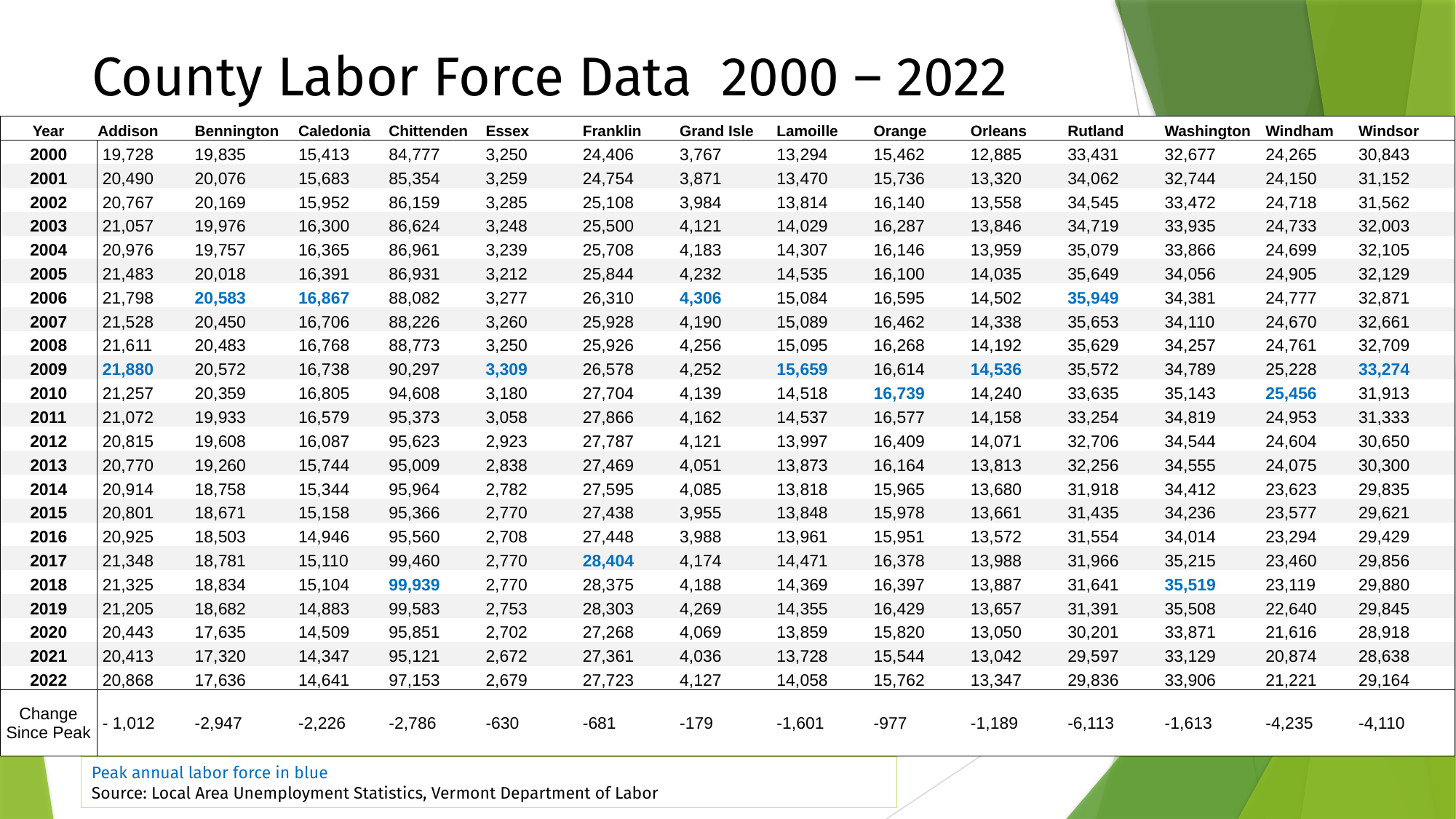

# County Labor Force Data  2000 – 2022
| Year | Addison | Bennington | Caledonia | Chittenden | Essex | Franklin | Grand Isle | Lamoille | Orange | Orleans | Rutland | Washington | Windham | Windsor |
| --- | --- | --- | --- | --- | --- | --- | --- | --- | --- | --- | --- | --- | --- | --- |
| 2000 | 19,728 | 19,835 | 15,413 | 84,777 | 3,250 | 24,406 | 3,767 | 13,294 | 15,462 | 12,885 | 33,431 | 32,677 | 24,265 | 30,843 |
| 2001 | 20,490 | 20,076 | 15,683 | 85,354 | 3,259 | 24,754 | 3,871 | 13,470 | 15,736 | 13,320 | 34,062 | 32,744 | 24,150 | 31,152 |
| 2002 | 20,767 | 20,169 | 15,952 | 86,159 | 3,285 | 25,108 | 3,984 | 13,814 | 16,140 | 13,558 | 34,545 | 33,472 | 24,718 | 31,562 |
| 2003 | 21,057 | 19,976 | 16,300 | 86,624 | 3,248 | 25,500 | 4,121 | 14,029 | 16,287 | 13,846 | 34,719 | 33,935 | 24,733 | 32,003 |
| 2004 | 20,976 | 19,757 | 16,365 | 86,961 | 3,239 | 25,708 | 4,183 | 14,307 | 16,146 | 13,959 | 35,079 | 33,866 | 24,699 | 32,105 |
| 2005 | 21,483 | 20,018 | 16,391 | 86,931 | 3,212 | 25,844 | 4,232 | 14,535 | 16,100 | 14,035 | 35,649 | 34,056 | 24,905 | 32,129 |
| 2006 | 21,798 | 20,583 | 16,867 | 88,082 | 3,277 | 26,310 | 4,306 | 15,084 | 16,595 | 14,502 | 35,949 | 34,381 | 24,777 | 32,871 |
| 2007 | 21,528 | 20,450 | 16,706 | 88,226 | 3,260 | 25,928 | 4,190 | 15,089 | 16,462 | 14,338 | 35,653 | 34,110 | 24,670 | 32,661 |
| 2008 | 21,611 | 20,483 | 16,768 | 88,773 | 3,250 | 25,926 | 4,256 | 15,095 | 16,268 | 14,192 | 35,629 | 34,257 | 24,761 | 32,709 |
| 2009 | 21,880 | 20,572 | 16,738 | 90,297 | 3,309 | 26,578 | 4,252 | 15,659 | 16,614 | 14,536 | 35,572 | 34,789 | 25,228 | 33,274 |
| 2010 | 21,257 | 20,359 | 16,805 | 94,608 | 3,180 | 27,704 | 4,139 | 14,518 | 16,739 | 14,240 | 33,635 | 35,143 | 25,456 | 31,913 |
| 2011 | 21,072 | 19,933 | 16,579 | 95,373 | 3,058 | 27,866 | 4,162 | 14,537 | 16,577 | 14,158 | 33,254 | 34,819 | 24,953 | 31,333 |
| 2012 | 20,815 | 19,608 | 16,087 | 95,623 | 2,923 | 27,787 | 4,121 | 13,997 | 16,409 | 14,071 | 32,706 | 34,544 | 24,604 | 30,650 |
| 2013 | 20,770 | 19,260 | 15,744 | 95,009 | 2,838 | 27,469 | 4,051 | 13,873 | 16,164 | 13,813 | 32,256 | 34,555 | 24,075 | 30,300 |
| 2014 | 20,914 | 18,758 | 15,344 | 95,964 | 2,782 | 27,595 | 4,085 | 13,818 | 15,965 | 13,680 | 31,918 | 34,412 | 23,623 | 29,835 |
| 2015 | 20,801 | 18,671 | 15,158 | 95,366 | 2,770 | 27,438 | 3,955 | 13,848 | 15,978 | 13,661 | 31,435 | 34,236 | 23,577 | 29,621 |
| 2016 | 20,925 | 18,503 | 14,946 | 95,560 | 2,708 | 27,448 | 3,988 | 13,961 | 15,951 | 13,572 | 31,554 | 34,014 | 23,294 | 29,429 |
| 2017 | 21,348 | 18,781 | 15,110 | 99,460 | 2,770 | 28,404 | 4,174 | 14,471 | 16,378 | 13,988 | 31,966 | 35,215 | 23,460 | 29,856 |
| 2018 | 21,325 | 18,834 | 15,104 | 99,939 | 2,770 | 28,375 | 4,188 | 14,369 | 16,397 | 13,887 | 31,641 | 35,519 | 23,119 | 29,880 |
| 2019 | 21,205 | 18,682 | 14,883 | 99,583 | 2,753 | 28,303 | 4,269 | 14,355 | 16,429 | 13,657 | 31,391 | 35,508 | 22,640 | 29,845 |
| 2020 | 20,443 | 17,635 | 14,509 | 95,851 | 2,702 | 27,268 | 4,069 | 13,859 | 15,820 | 13,050 | 30,201 | 33,871 | 21,616 | 28,918 |
| 2021 | 20,413 | 17,320 | 14,347 | 95,121 | 2,672 | 27,361 | 4,036 | 13,728 | 15,544 | 13,042 | 29,597 | 33,129 | 20,874 | 28,638 |
| 2022 | 20,868 | 17,636 | 14,641 | 97,153 | 2,679 | 27,723 | 4,127 | 14,058 | 15,762 | 13,347 | 29,836 | 33,906 | 21,221 | 29,164 |
| Change Since Peak | - 1,012 | -2,947 | -2,226 | -2,786 | -630 | -681 | -179 | -1,601 | -977 | -1,189 | -6,113 | -1,613 | -4,235 | -4,110 |
Peak annual labor force in blue
Source: Local Area Unemployment Statistics, Vermont Department of Labor